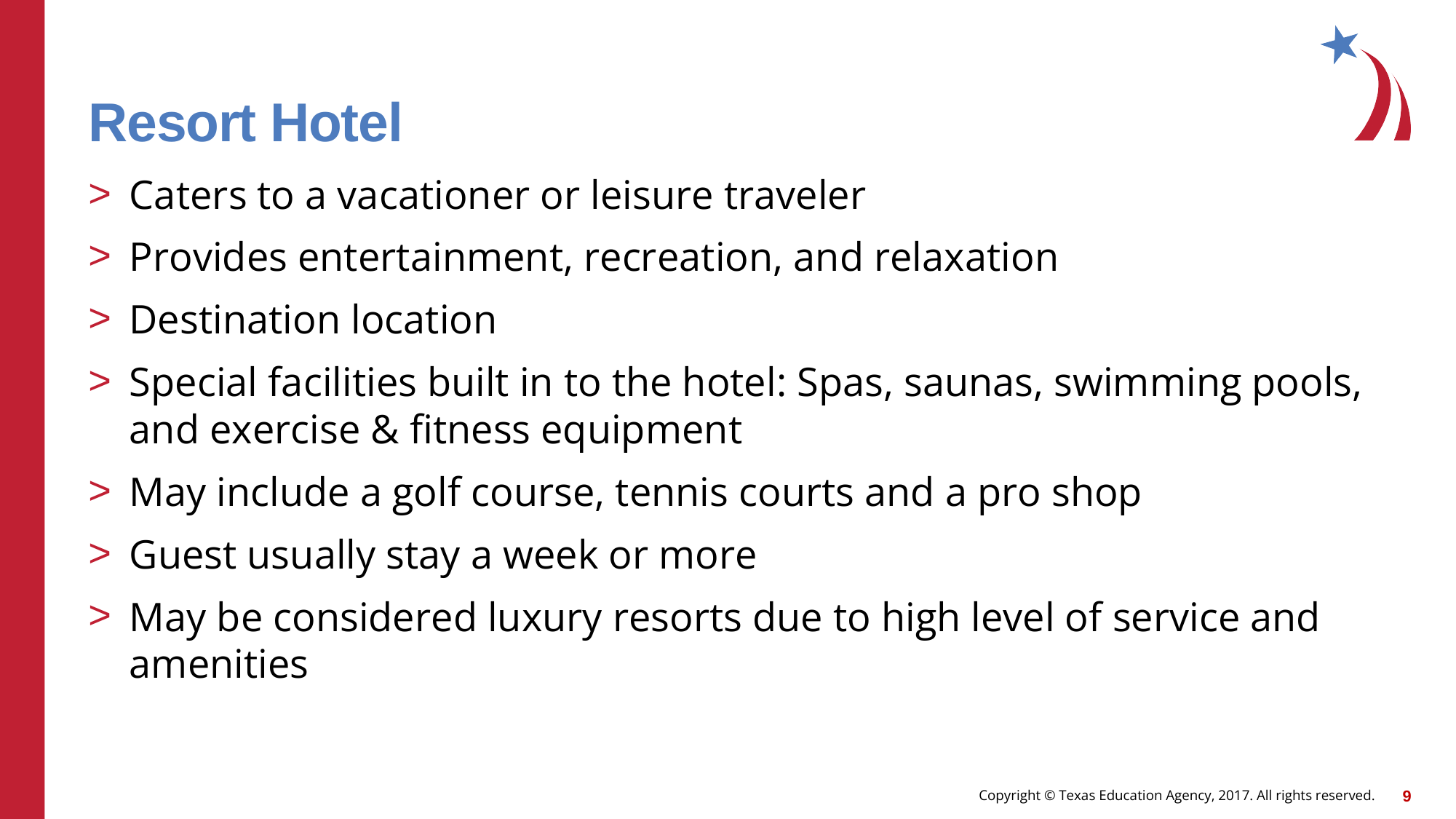

# Resort Hotel
Caters to a vacationer or leisure traveler
Provides entertainment, recreation, and relaxation
Destination location
Special facilities built in to the hotel: Spas, saunas, swimming pools, and exercise & fitness equipment
May include a golf course, tennis courts and a pro shop
Guest usually stay a week or more
May be considered luxury resorts due to high level of service and amenities